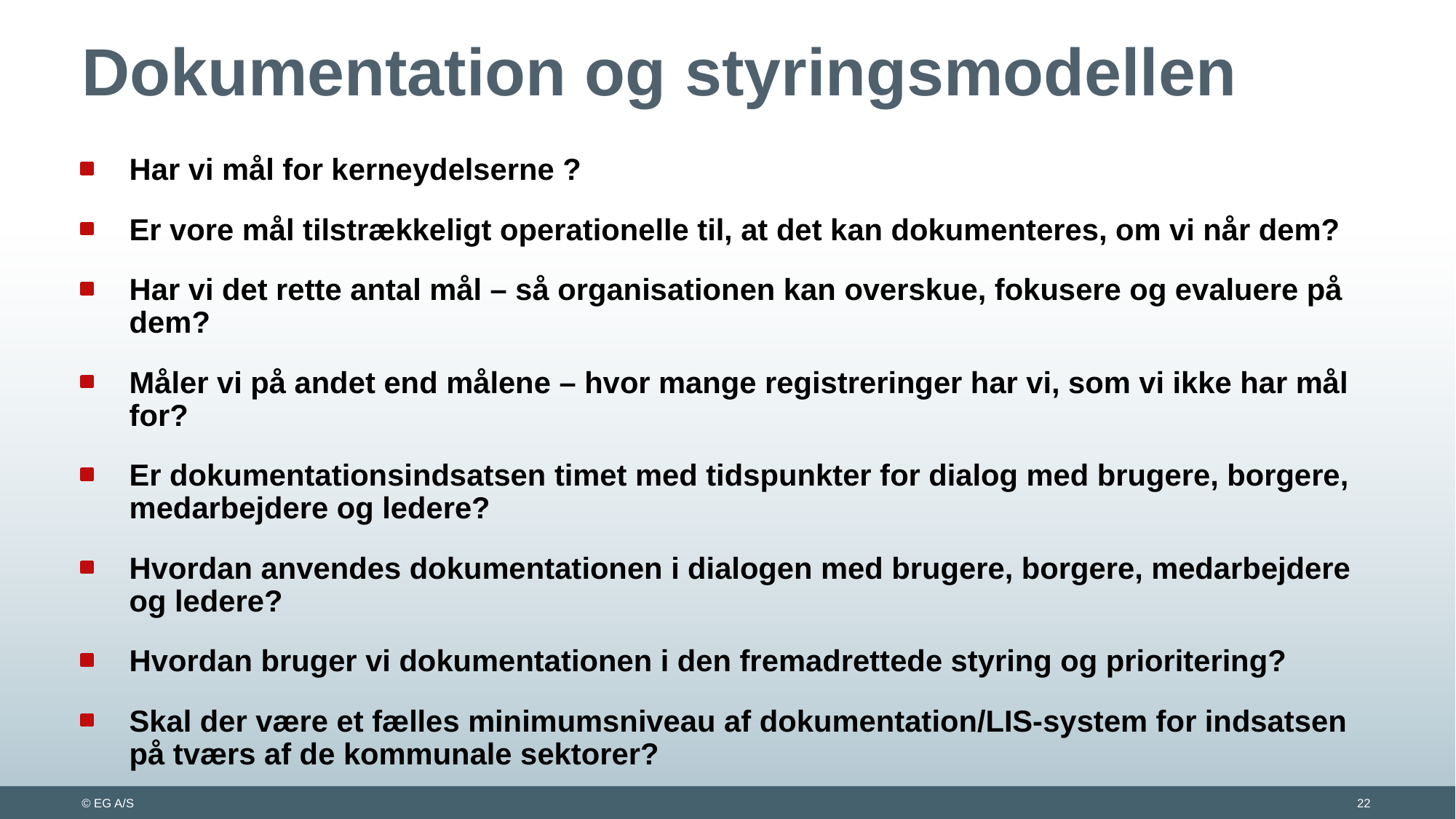

# Dokumentation og styringsmodellen
Har vi mål for kerneydelserne ?
Er vore mål tilstrækkeligt operationelle til, at det kan dokumenteres, om vi når dem?
Har vi det rette antal mål – så organisationen kan overskue, fokusere og evaluere på dem?
Måler vi på andet end målene – hvor mange registreringer har vi, som vi ikke har mål for?
Er dokumentationsindsatsen timet med tidspunkter for dialog med brugere, borgere, medarbejdere og ledere?
Hvordan anvendes dokumentationen i dialogen med brugere, borgere, medarbejdere og ledere?
Hvordan bruger vi dokumentationen i den fremadrettede styring og prioritering?
Skal der være et fælles minimumsniveau af dokumentation/LIS-system for indsatsen på tværs af de kommunale sektorer?
© EG A/S
22